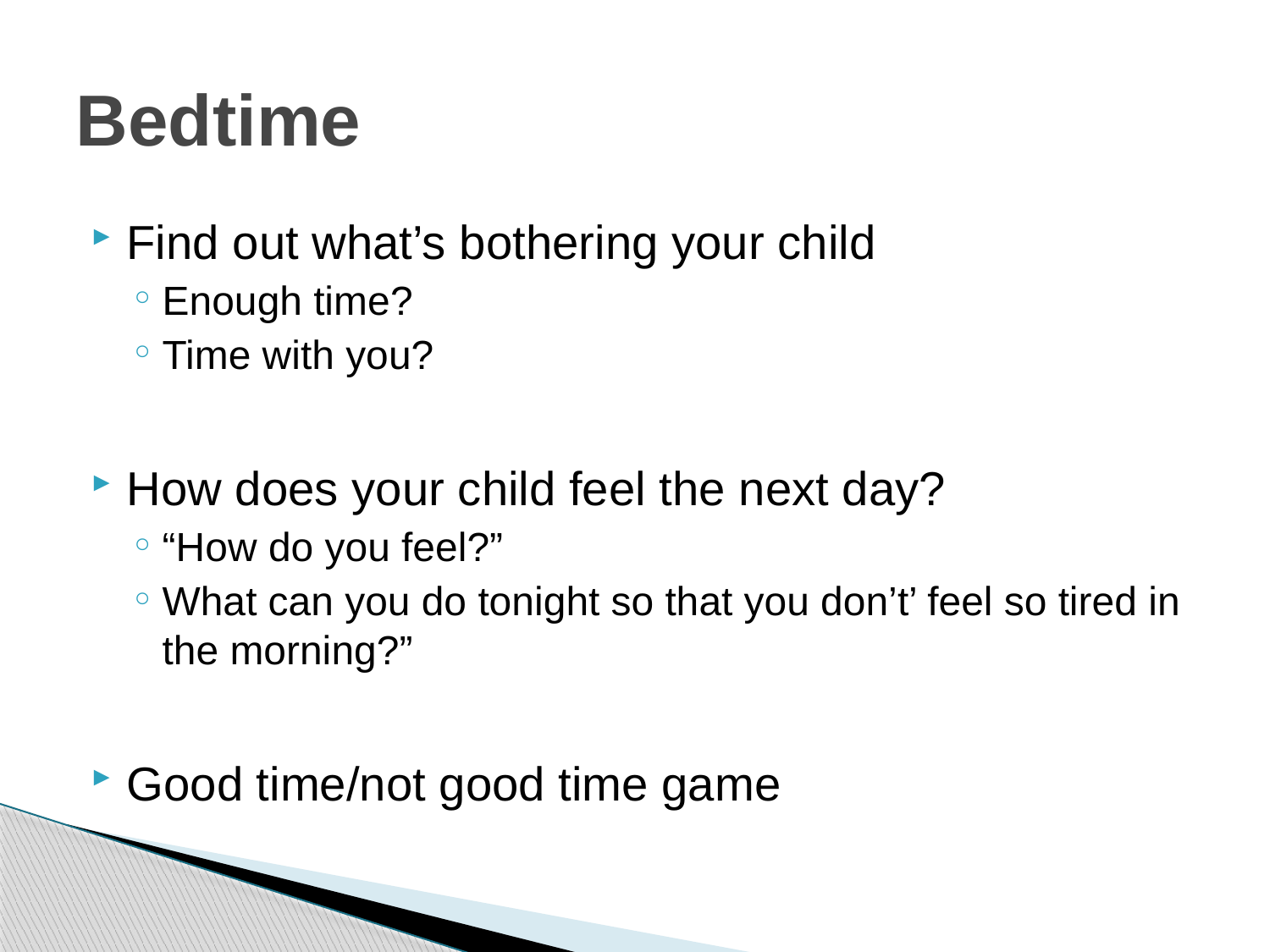

# Bedtime
Find out what’s bothering your child
Enough time?
Time with you?

How does your child feel the next day?
“How do you feel?”
What can you do tonight so that you don’t’ feel so tired in the morning?”

Good time/not good time game